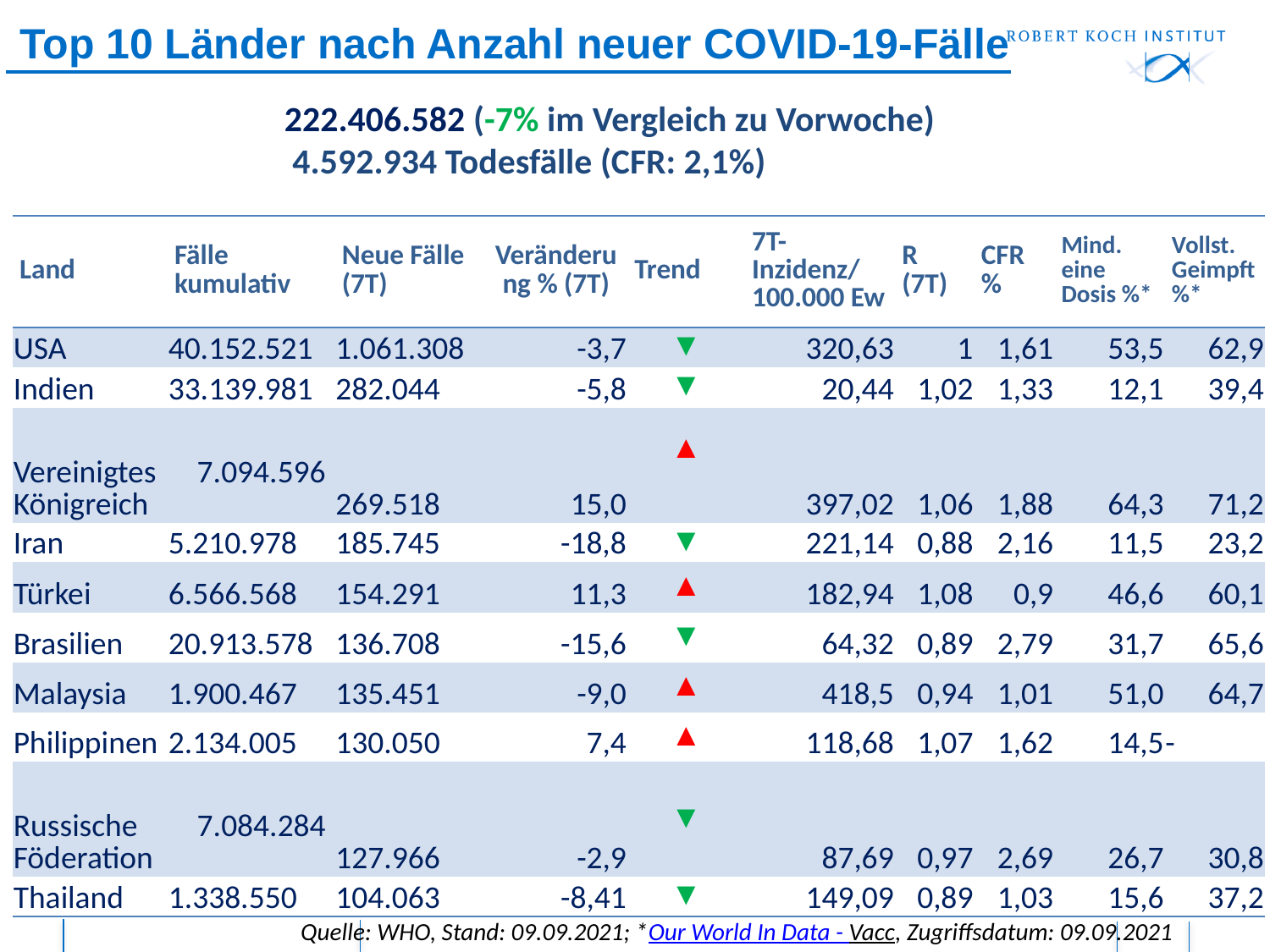

# Top 10 Länder nach Anzahl neuer COVID-19-Fälle
222.406.582 (-7% im Vergleich zu Vorwoche)
 4.592.934 Todesfälle (CFR: 2,1%)
| Land | Fälle kumulativ | Neue Fälle (7T) | Veränderung % (7T) | Trend | 7T-Inzidenz/ 100.000 Ew | R (7T) | CFR % | Mind. eine Dosis %\* | Vollst. Geimpft %\* |
| --- | --- | --- | --- | --- | --- | --- | --- | --- | --- |
| USA | 40.152.521 | 1.061.308 | -3,7 | ▼ | 320,63 | 1 | 1,61 | 53,5 | 62,9 |
| Indien | 33.139.981 | 282.044 | -5,8 | ▼ | 20,44 | 1,02 | 1,33 | 12,1 | 39,4 |
| Vereinigtes Königreich | 7.094.596 | 269.518 | 15,0 | ▲ | 397,02 | 1,06 | 1,88 | 64,3 | 71,2 |
| Iran | 5.210.978 | 185.745 | -18,8 | ▼ | 221,14 | 0,88 | 2,16 | 11,5 | 23,2 |
| Türkei | 6.566.568 | 154.291 | 11,3 | ▲ | 182,94 | 1,08 | 0,9 | 46,6 | 60,1 |
| Brasilien | 20.913.578 | 136.708 | -15,6 | ▼ | 64,32 | 0,89 | 2,79 | 31,7 | 65,6 |
| Malaysia | 1.900.467 | 135.451 | -9,0 | ▲ | 418,5 | 0,94 | 1,01 | 51,0 | 64,7 |
| Philippinen | 2.134.005 | 130.050 | 7,4 | ▲ | 118,68 | 1,07 | 1,62 | 14,5 | - |
| Russische Föderation | 7.084.284 | 127.966 | -2,9 | ▼ | 87,69 | 0,97 | 2,69 | 26,7 | 30,8 |
| Thailand | 1.338.550 | 104.063 | -8,41 | ▼ | 149,09 | 0,89 | 1,03 | 15,6 | 37,2 |
Quelle: WHO, Stand: 09.09.2021; *Our World In Data - Vacc, Zugriffsdatum: 09.09.2021